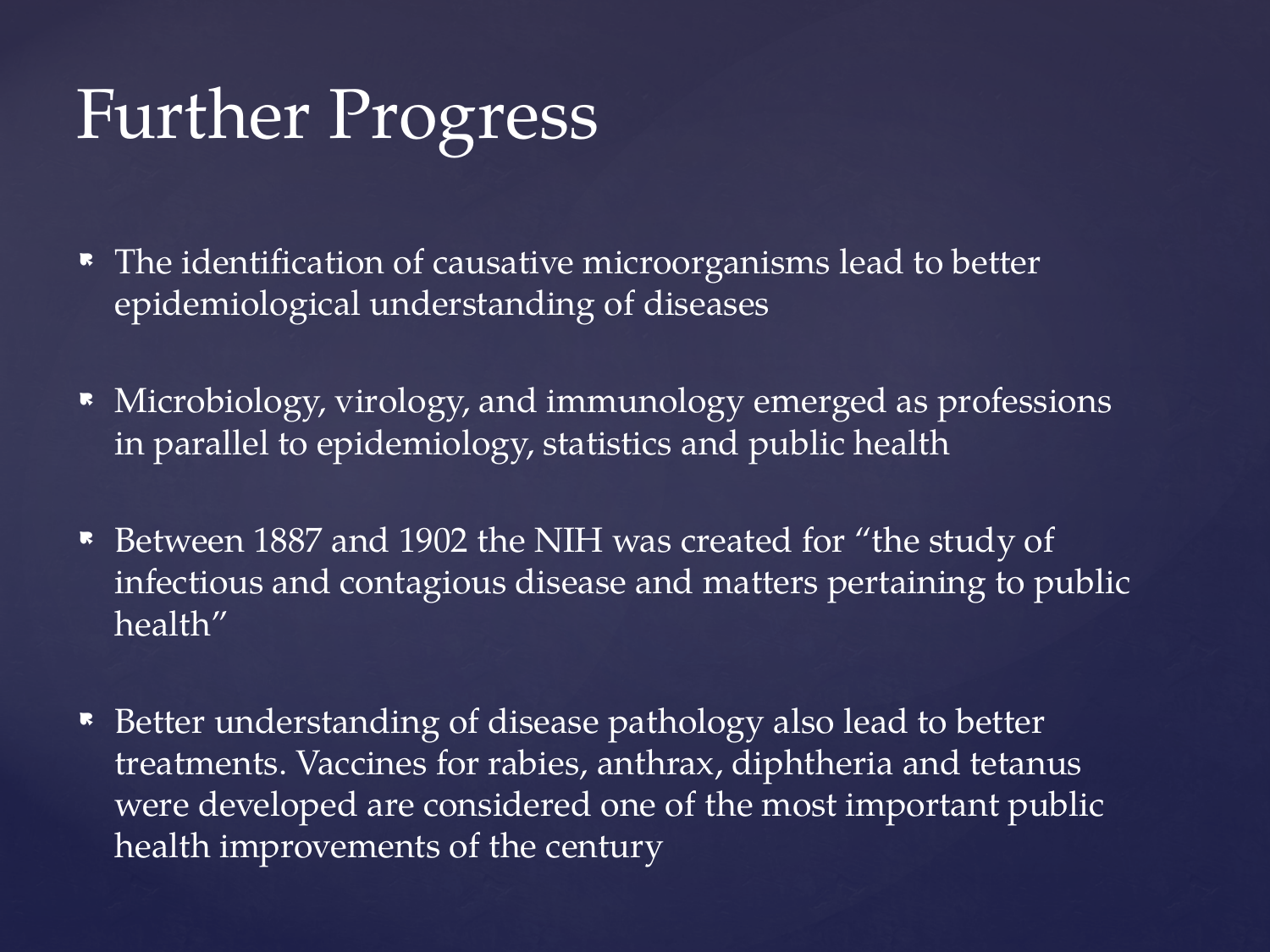

# Further Progress
The identification of causative microorganisms lead to better epidemiological understanding of diseases

Microbiology, virology, and immunology emerged as professions in parallel to epidemiology, statistics and public health

Between 1887 and 1902 the NIH was created for “the study of infectious and contagious disease and matters pertaining to public health”

Better understanding of disease pathology also lead to better treatments. Vaccines for rabies, anthrax, diphtheria and tetanus were developed are considered one of the most important public health improvements of the century